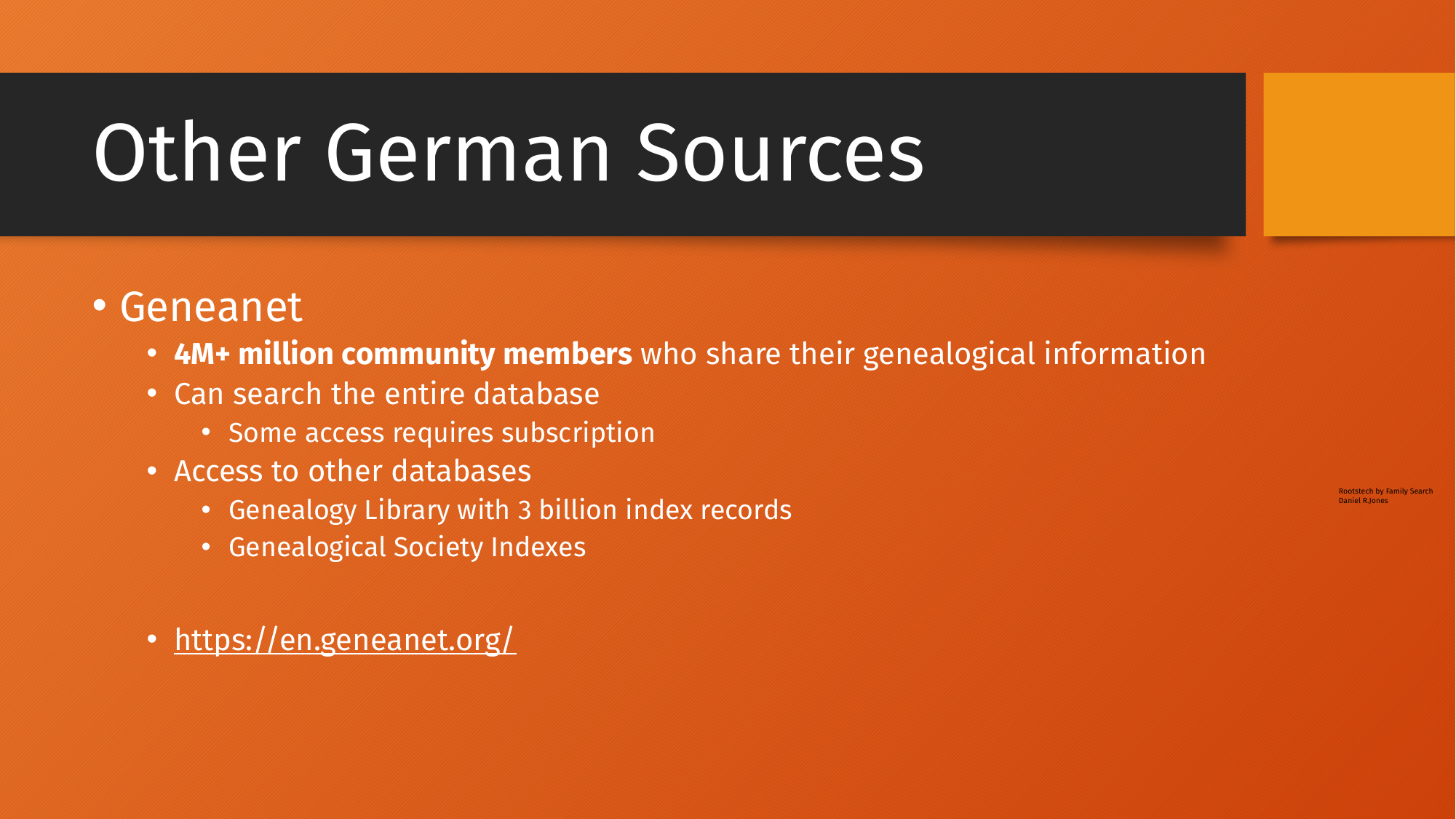

# Other German Sources
Geneanet
4M+ million community members who share their genealogical information
Can search the entire database
Some access requires subscription
Access to other databases
Genealogy Library with 3 billion index records
Genealogical Society Indexes

https://en.geneanet.org/

Rootstech by Family Search
Daniel R.Jones